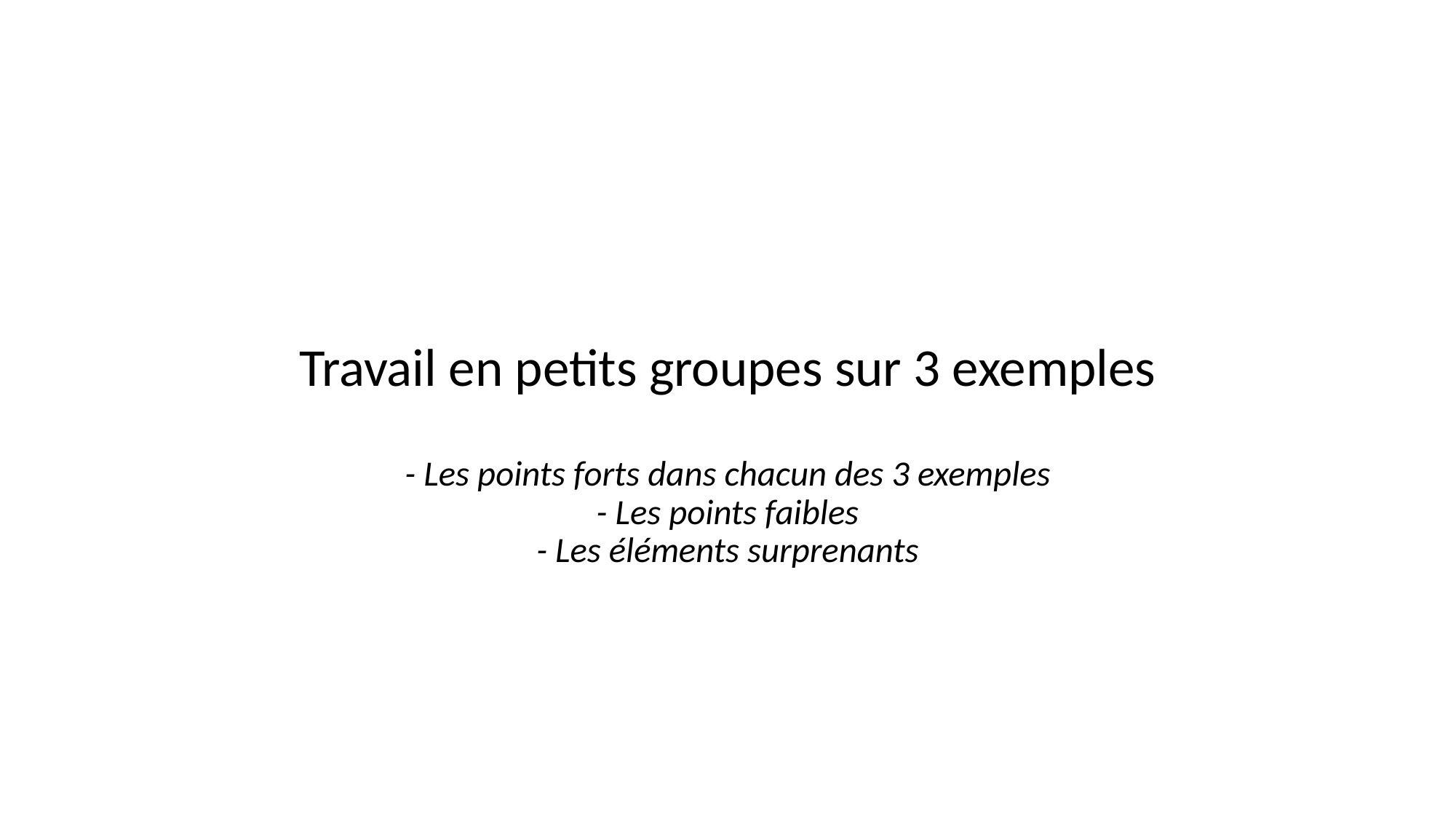

# Travail en petits groupes sur 3 exemples - Les points forts dans chacun des 3 exemples - Les points faibles - Les éléments surprenants